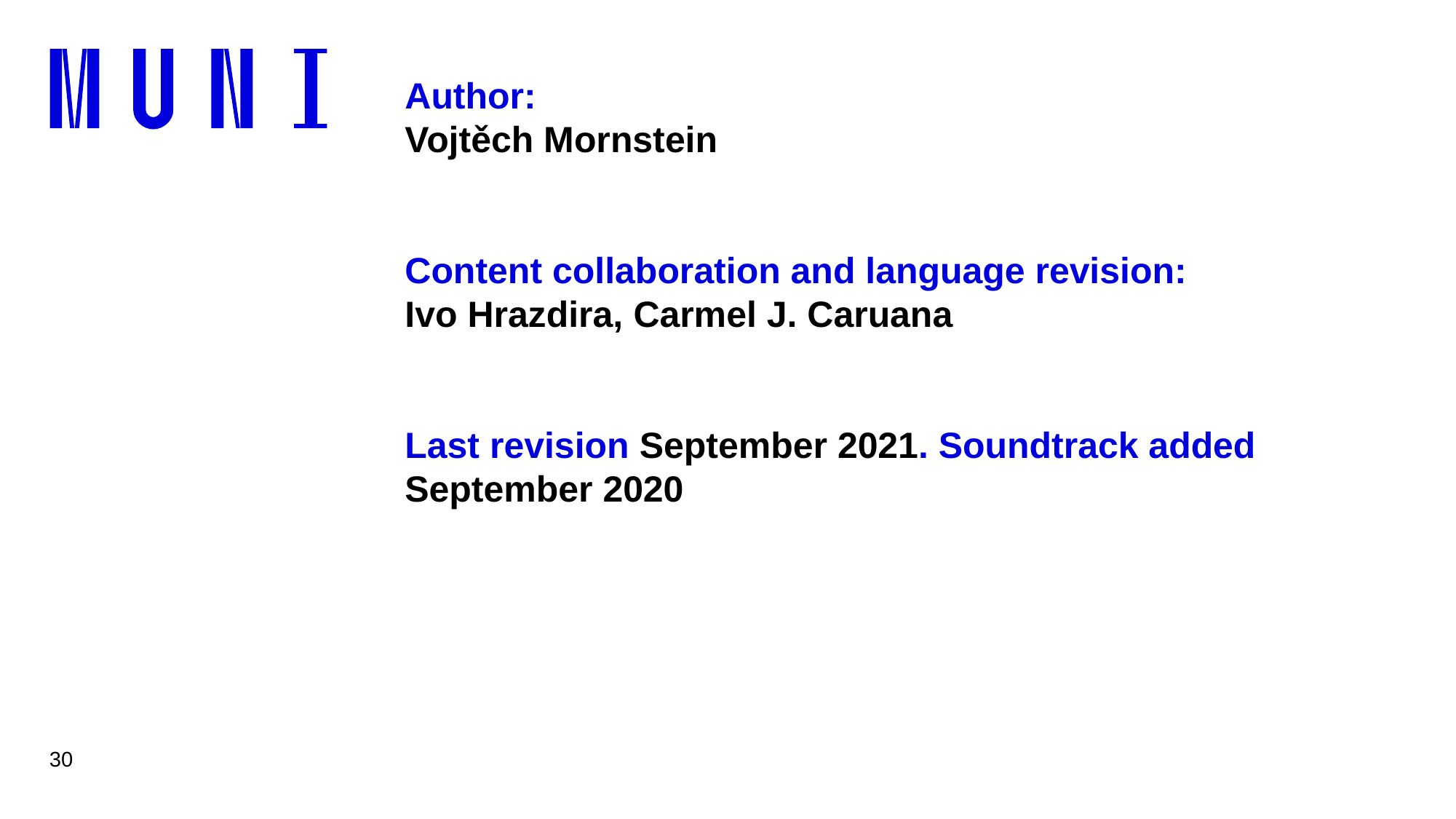

30
# Author: Vojtěch Mornstein Content collaboration and language revision: Ivo Hrazdira, Carmel J. Caruana Last revision September 2021. Soundtrack added September 2020